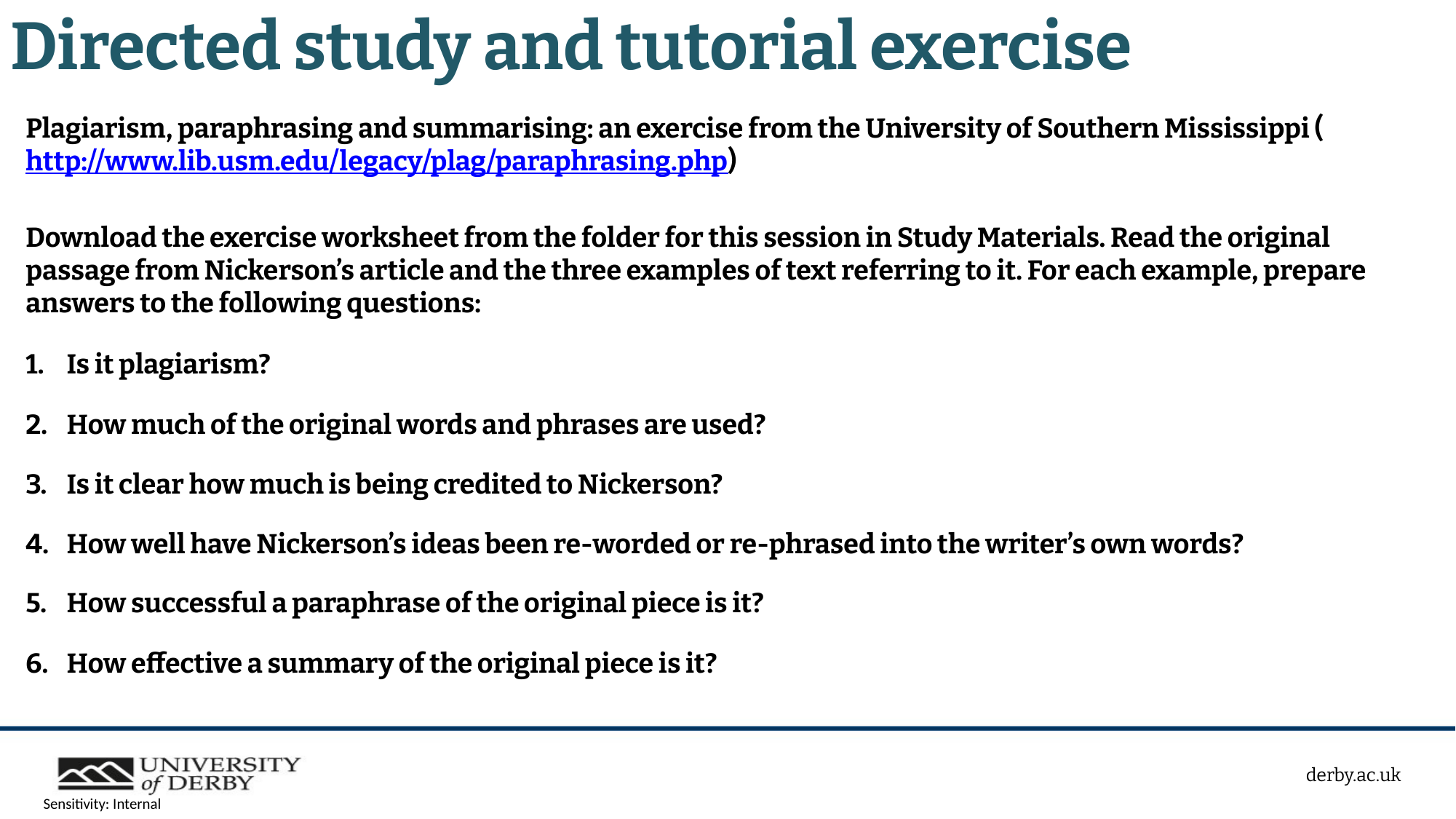

# Directed study and tutorial exercise
Plagiarism, paraphrasing and summarising: an exercise from the University of Southern Mississippi (http://www.lib.usm.edu/legacy/plag/paraphrasing.php)

Download the exercise worksheet from the folder for this session in Study Materials. Read the original passage from Nickerson’s article and the three examples of text referring to it. For each example, prepare answers to the following questions:

Is it plagiarism?

How much of the original words and phrases are used?

Is it clear how much is being credited to Nickerson?

How well have Nickerson’s ideas been re-worded or re-phrased into the writer’s own words?

How successful a paraphrase of the original piece is it?

How effective a summary of the original piece is it?